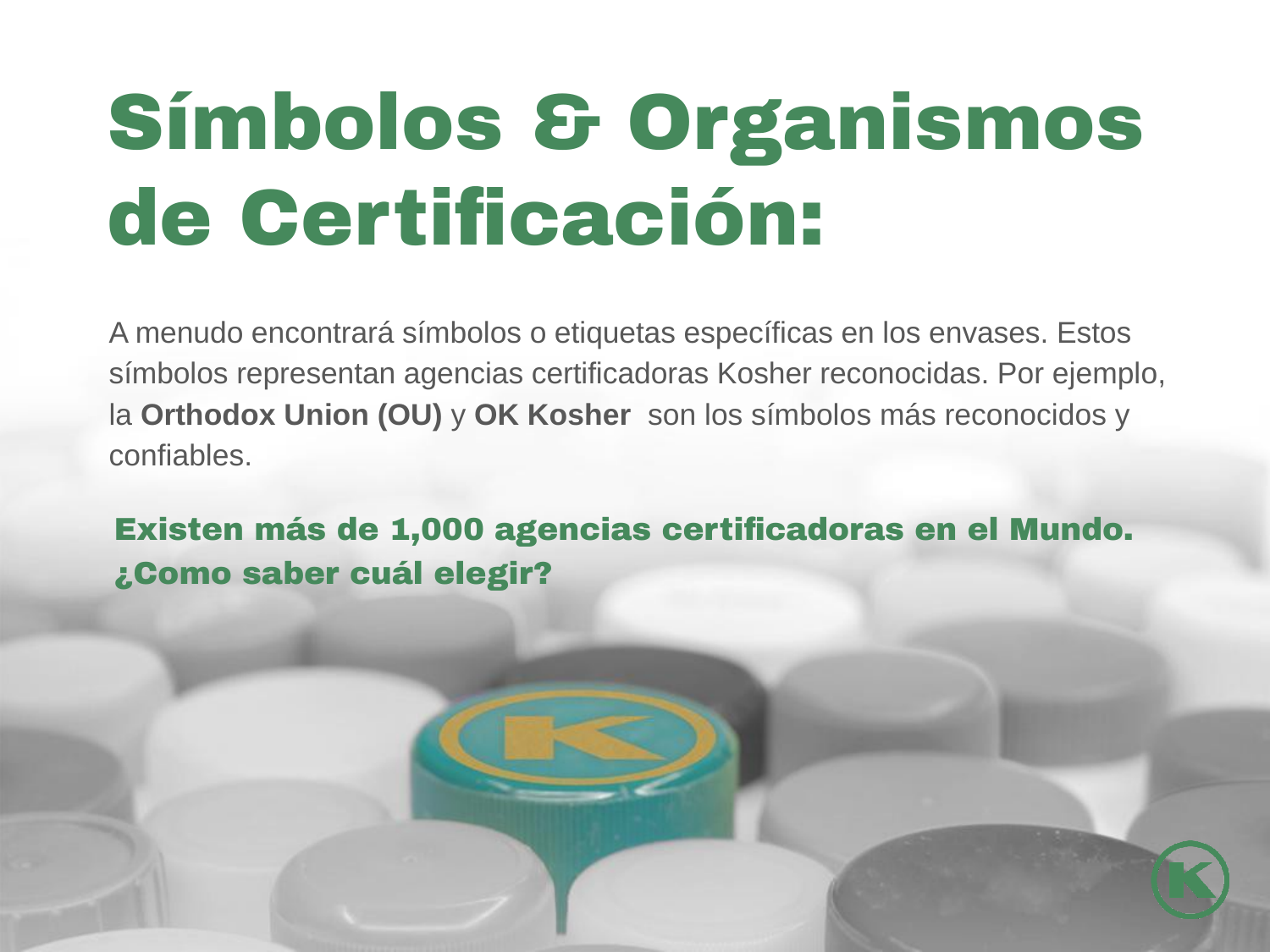

# Símbolos & Organismos de Certificación:

A menudo encontrará símbolos o etiquetas específicas en los envases. Estos símbolos representan agencias certificadoras Kosher reconocidas. Por ejemplo, la Orthodox Union (OU) y OK Kosher  son los símbolos más reconocidos y confiables.

Existen más de 1,000 agencias certificadoras en el Mundo. ¿Como saber cuál elegir?